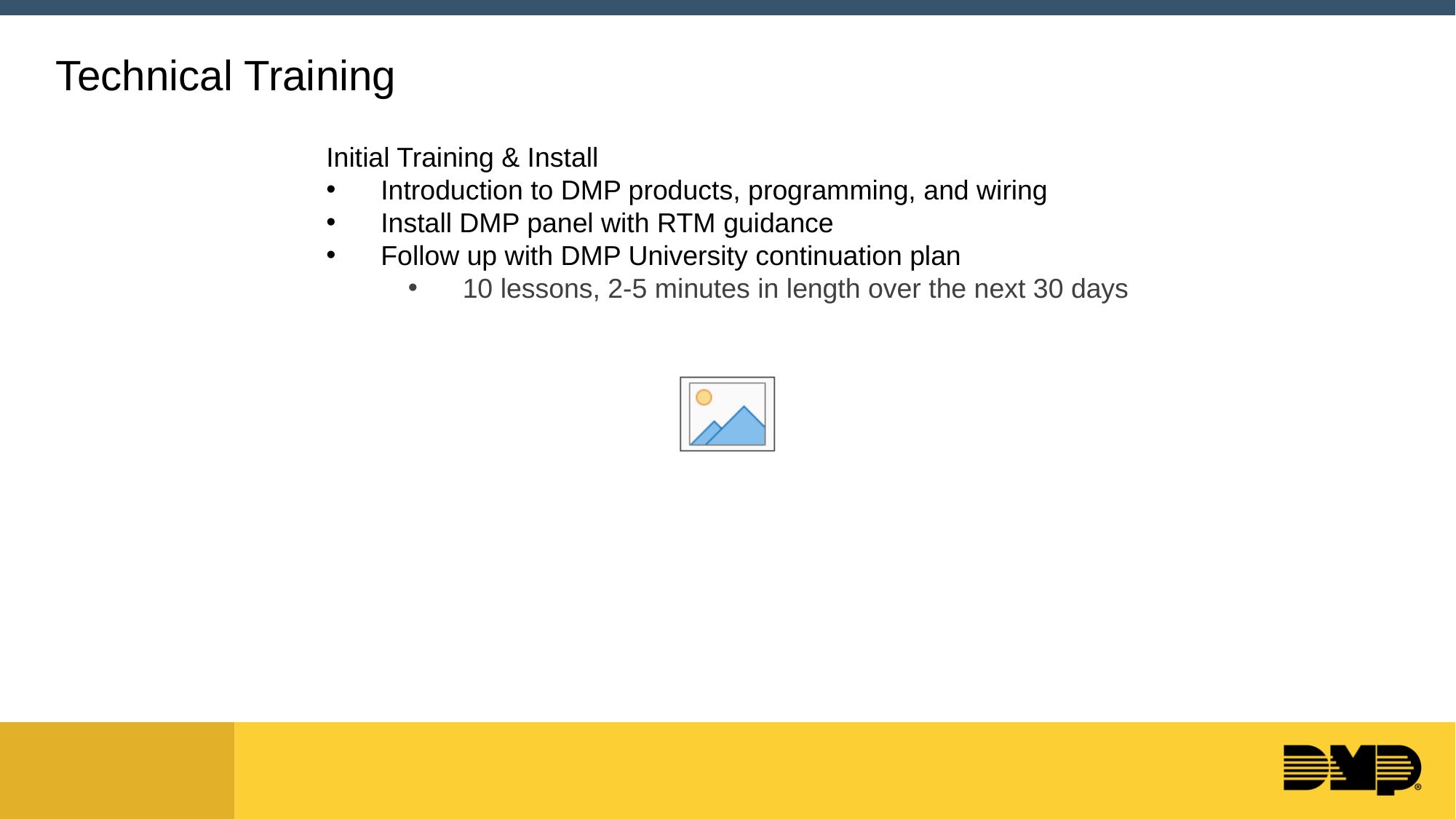

# Technical Training
Initial Training & Install
Introduction to DMP products, programming, and wiring
Install DMP panel with RTM guidance
Follow up with DMP University continuation plan
10 lessons, 2-5 minutes in length over the next 30 days